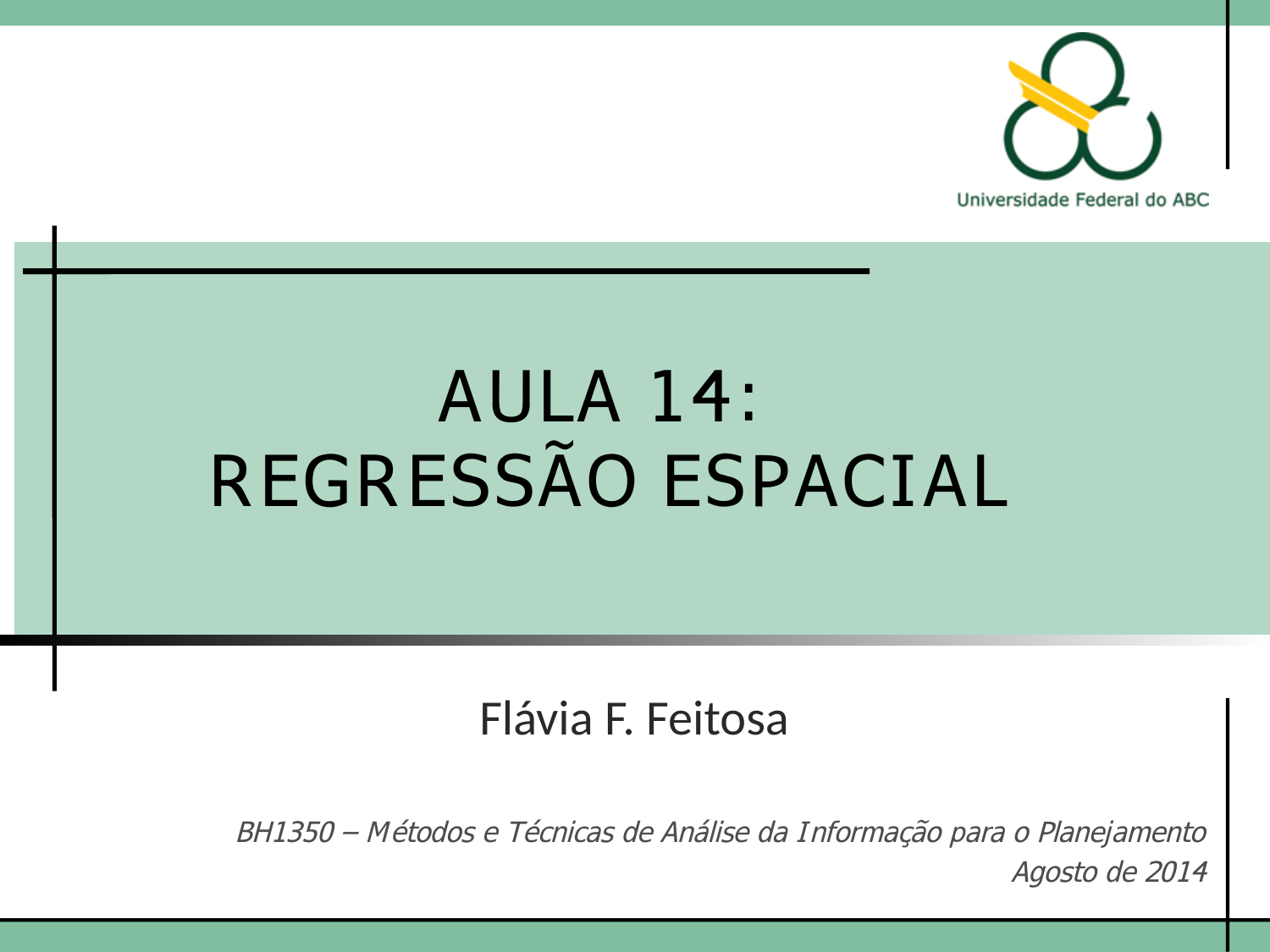

# AULA 14: REGRESSÃO ESPACIAL
Flávia F. Feitosa
BH1350 – Métodos e Técnicas de Análise da Informação para o Planejamento
Agosto de 2014